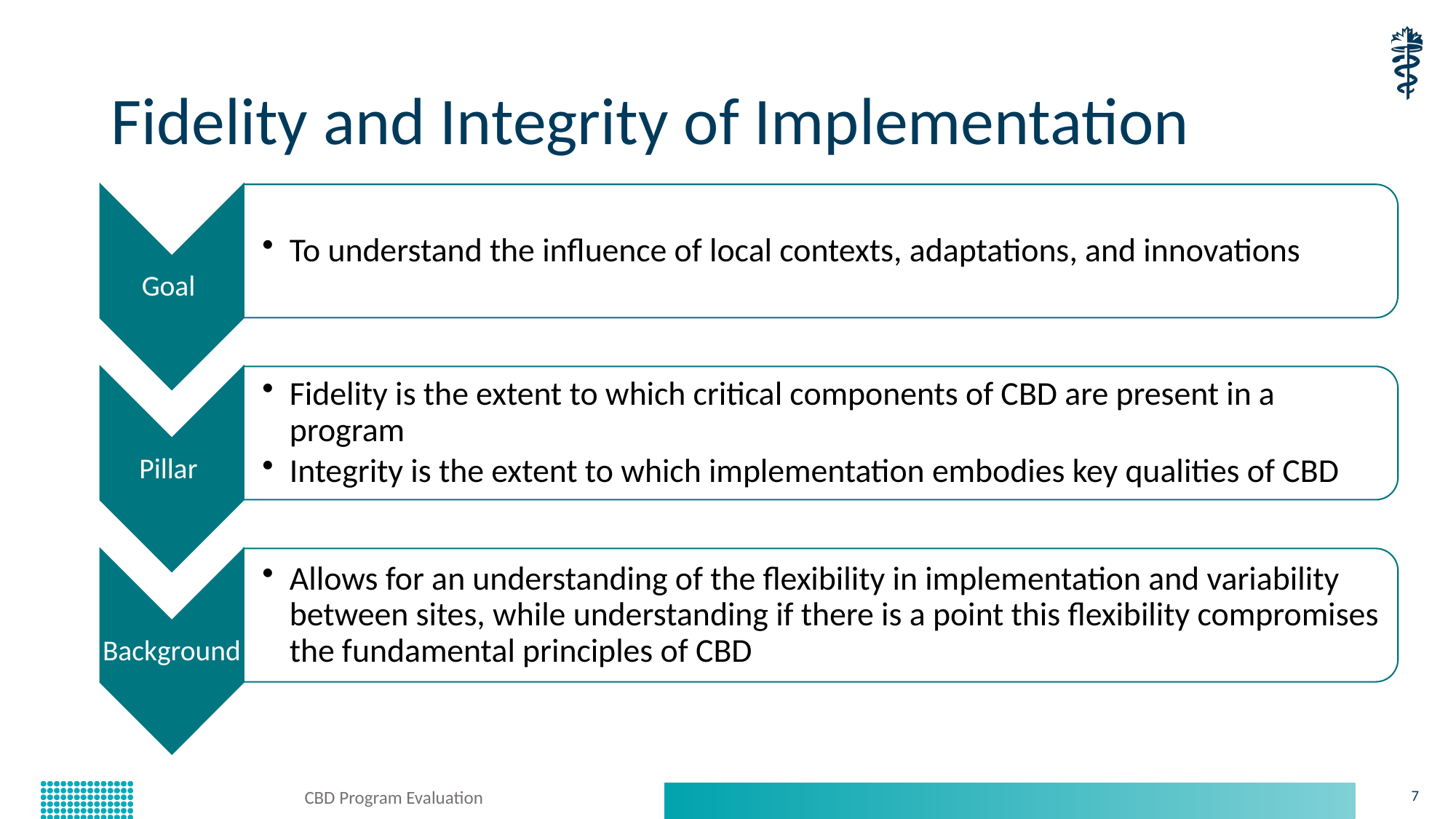

# Fidelity and Integrity of Implementation
Goal
To understand the influence of local contexts, adaptations, and innovations
Pillar
Fidelity is the extent to which critical components of CBD are present in a program
Integrity is the extent to which implementation embodies key qualities of CBD
Background
Allows for an understanding of the flexibility in implementation and variability between sites, while understanding if there is a point this flexibility compromises the fundamental principles of CBD
CBD Program Evaluation
7